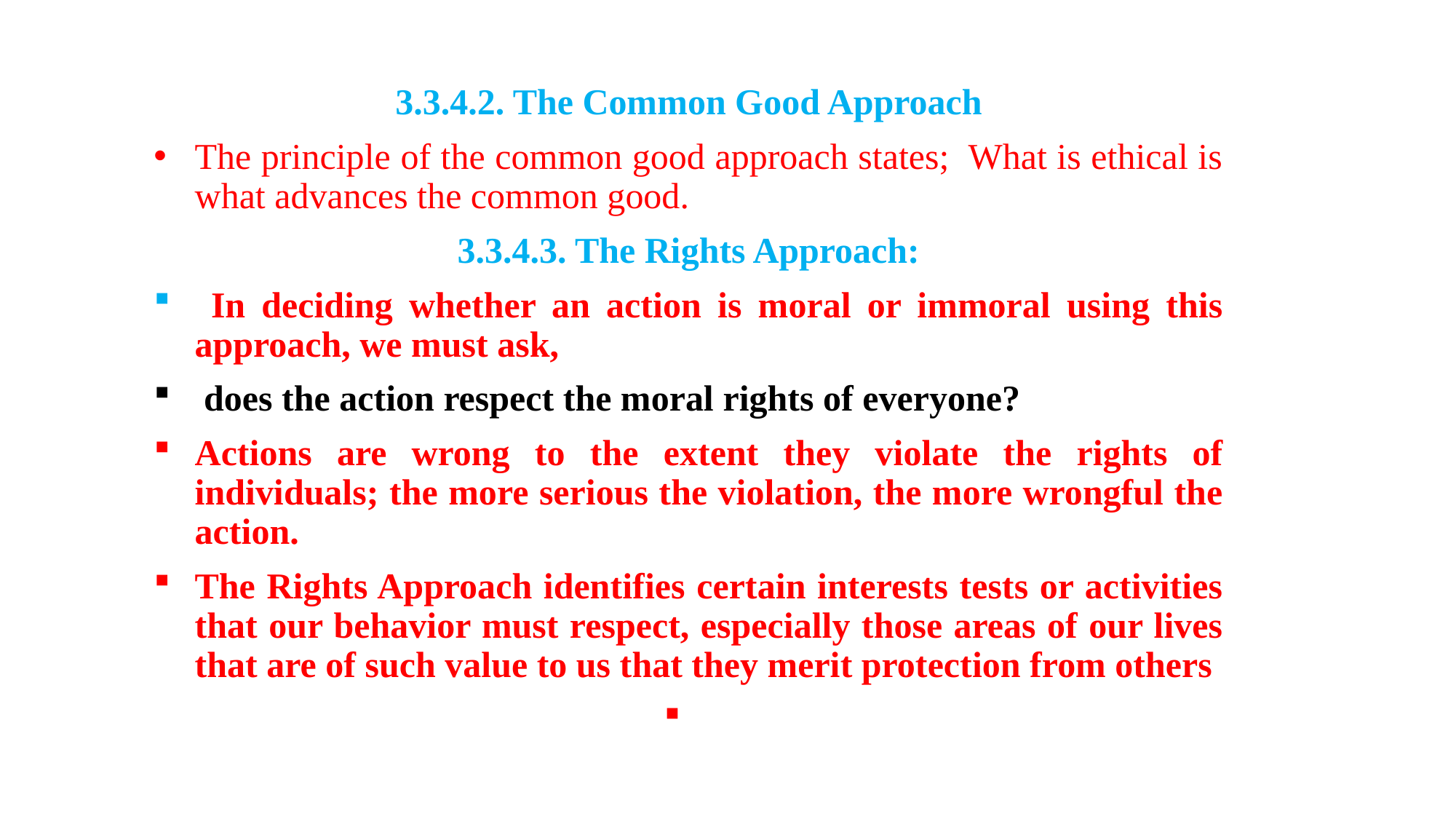

3.3.4.2. The Common Good Approach
The principle of the common good approach states;  What is ethical is what advances the common good.
3.3.4.3. The Rights Approach:
 In deciding whether an action is moral or immoral using this approach, we must ask,
 does the action respect the moral rights of everyone?
Actions are wrong to the extent they violate the rights of individuals; the more serious the violation, the more wrongful the action.
The Rights Approach identifies certain interests tests or activities that our behavior must respect, especially those areas of our lives that are of such value to us that they merit protection from others